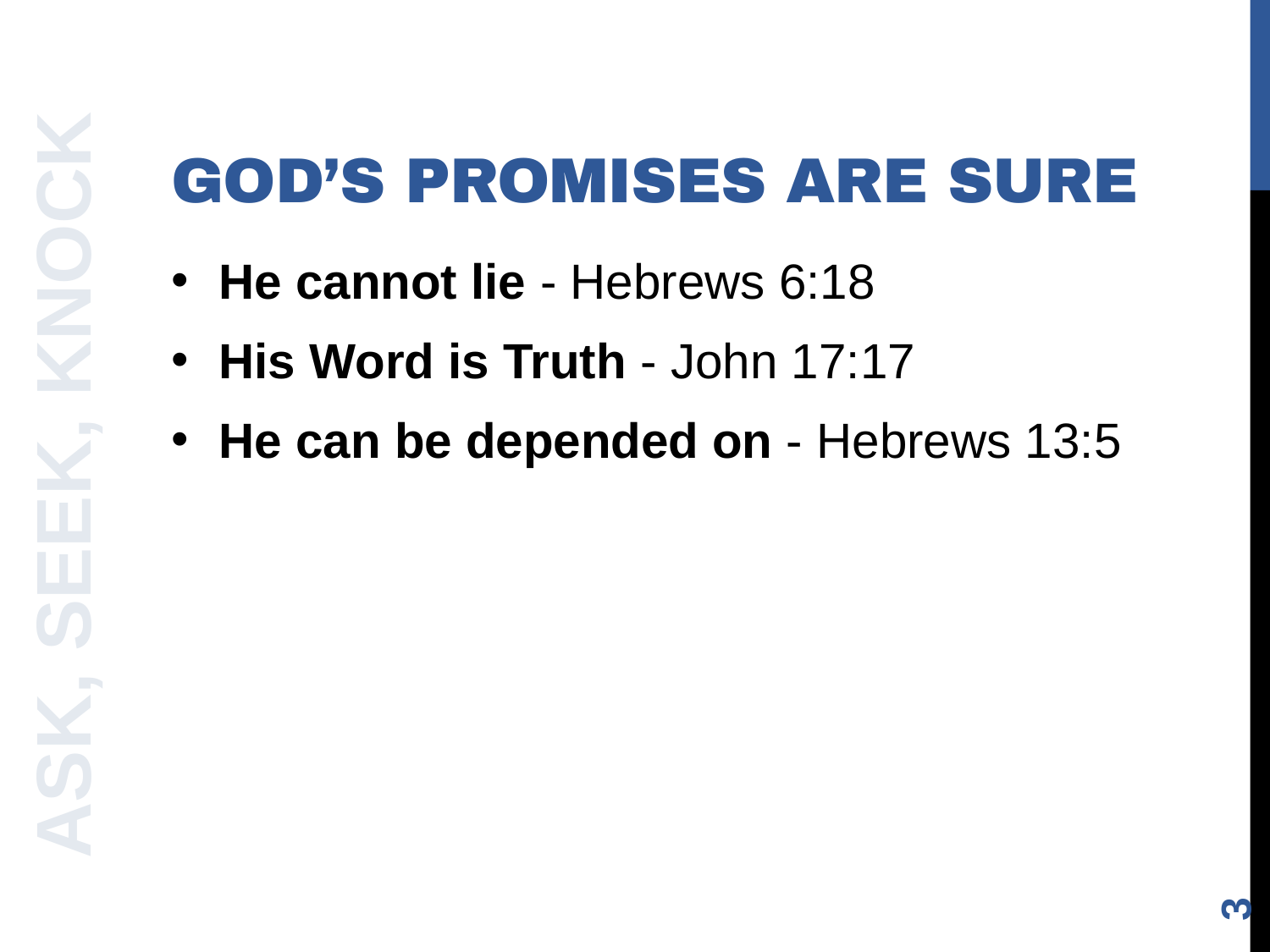

# God’s promises are sure
He cannot lie - Hebrews 6:18
His Word is Truth - John 17:17
He can be depended on - Hebrews 13:5
ASK, SEEK, KNOCK
3